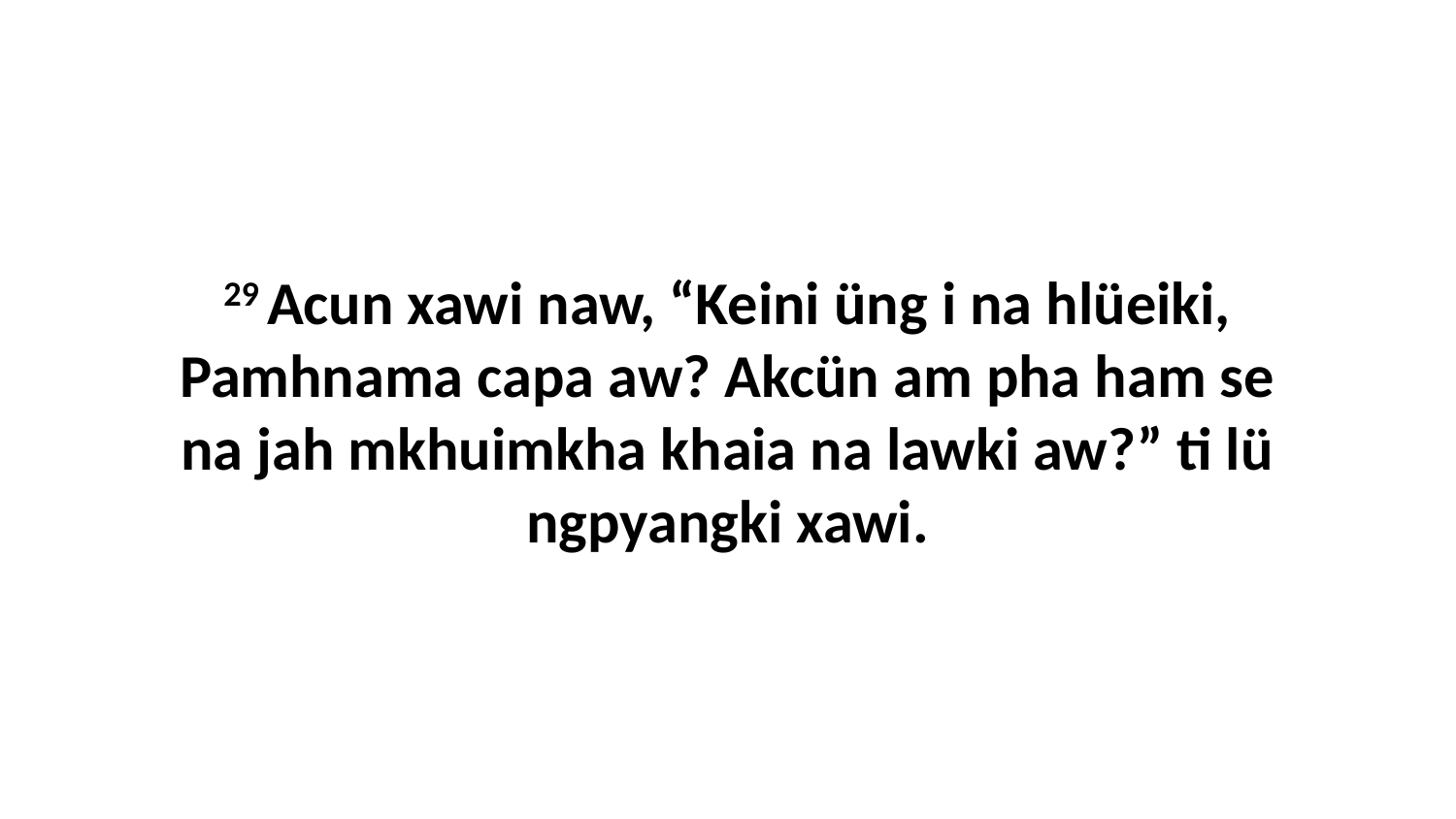

29 Acun xawi naw, “Keini üng i na hlüeiki, Pamhnama capa aw? Akcün am pha ham se na jah mkhuimkha khaia na lawki aw?” ti lü ngpyangki xawi.